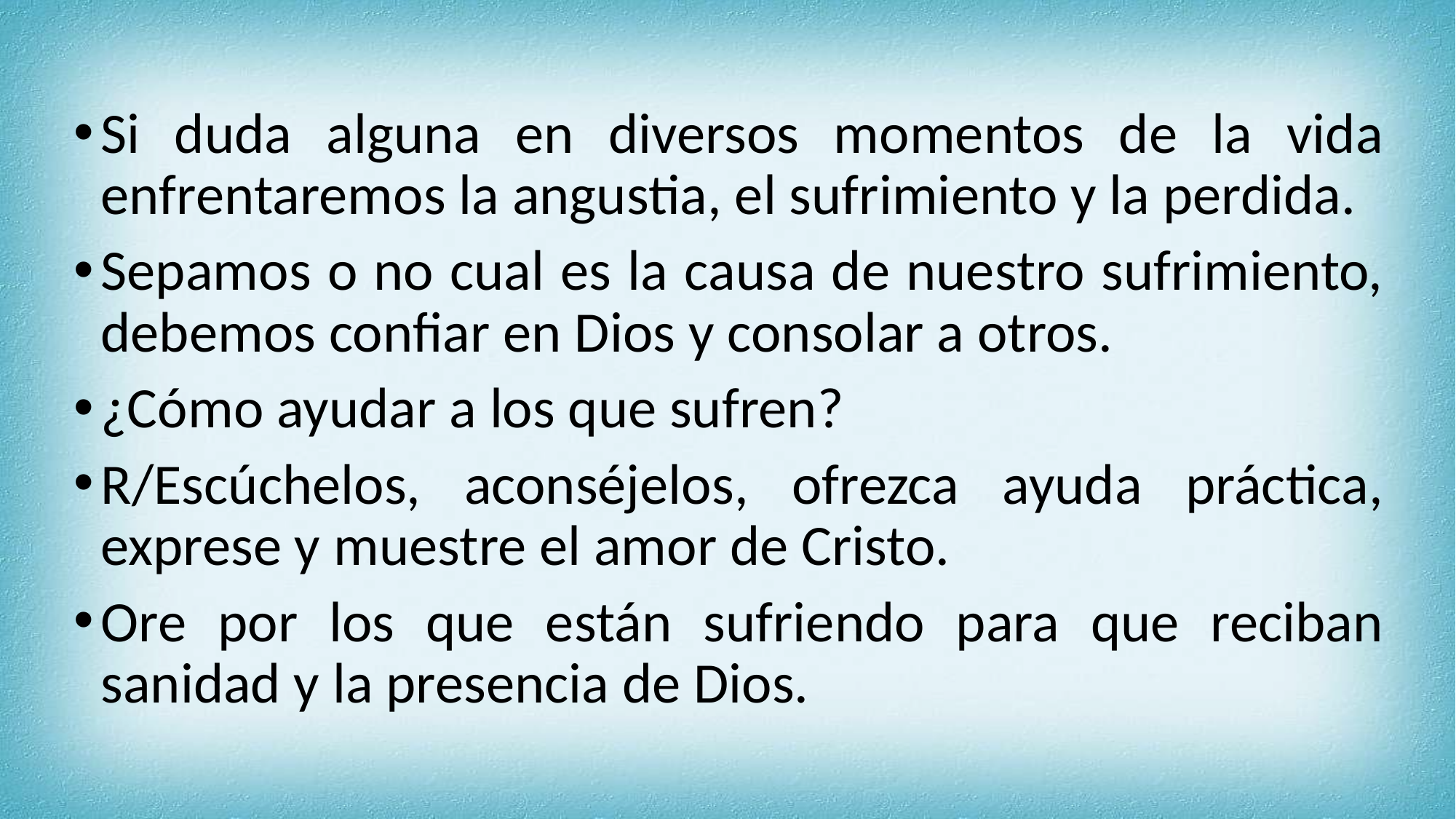

Si duda alguna en diversos momentos de la vida enfrentaremos la angustia, el sufrimiento y la perdida.
Sepamos o no cual es la causa de nuestro sufrimiento, debemos confiar en Dios y consolar a otros.
¿Cómo ayudar a los que sufren?
R/Escúchelos, aconséjelos, ofrezca ayuda práctica, exprese y muestre el amor de Cristo.
Ore por los que están sufriendo para que reciban sanidad y la presencia de Dios.